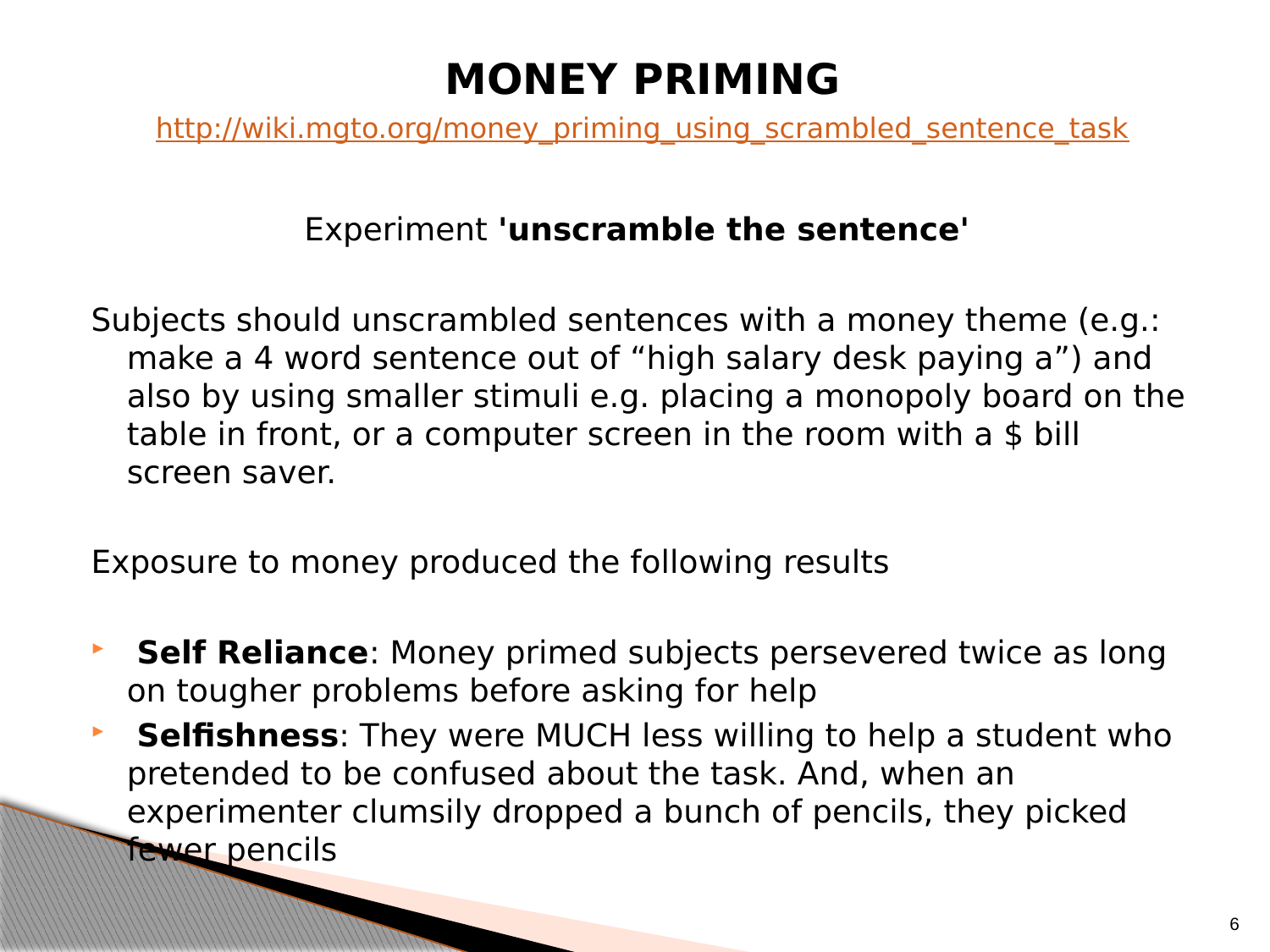

Money priming
http://wiki.mgto.org/money_priming_using_scrambled_sentence_task

Experiment 'unscramble the sentence'

Subjects should unscrambled sentences with a money theme (e.g.: make a 4 word sentence out of “high salary desk paying a”) and also by using smaller stimuli e.g. placing a monopoly board on the table in front, or a computer screen in the room with a $ bill screen saver.

Exposure to money produced the following results

 Self Reliance: Money primed subjects persevered twice as long on tougher problems before asking for help
 Selfishness: They were MUCH less willing to help a student who pretended to be confused about the task. And, when an experimenter clumsily dropped a bunch of pencils, they picked fewer pencils

6